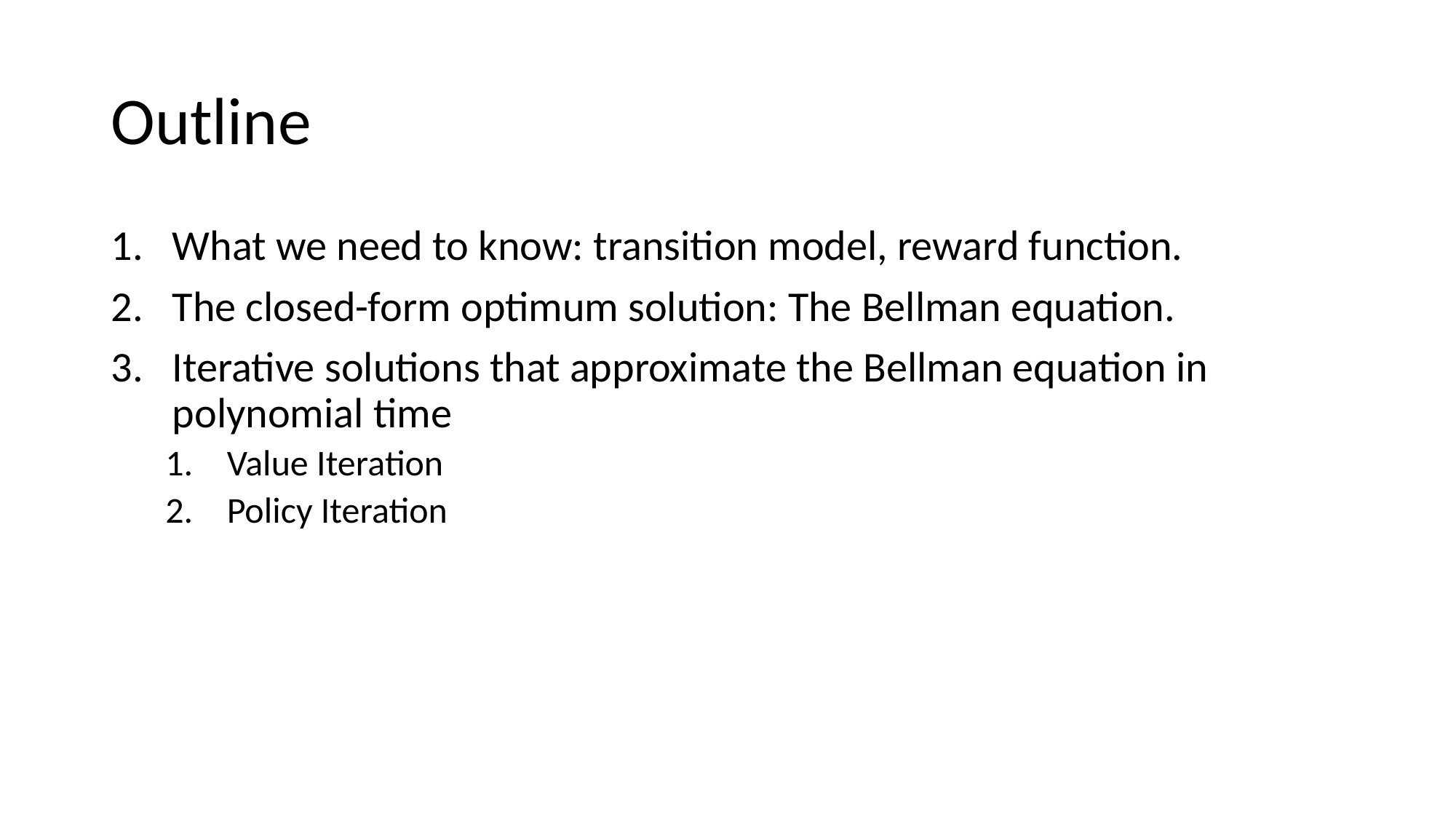

# Outline
What we need to know: transition model, reward function.
The closed-form optimum solution: The Bellman equation.
Iterative solutions that approximate the Bellman equation in polynomial time
Value Iteration
Policy Iteration